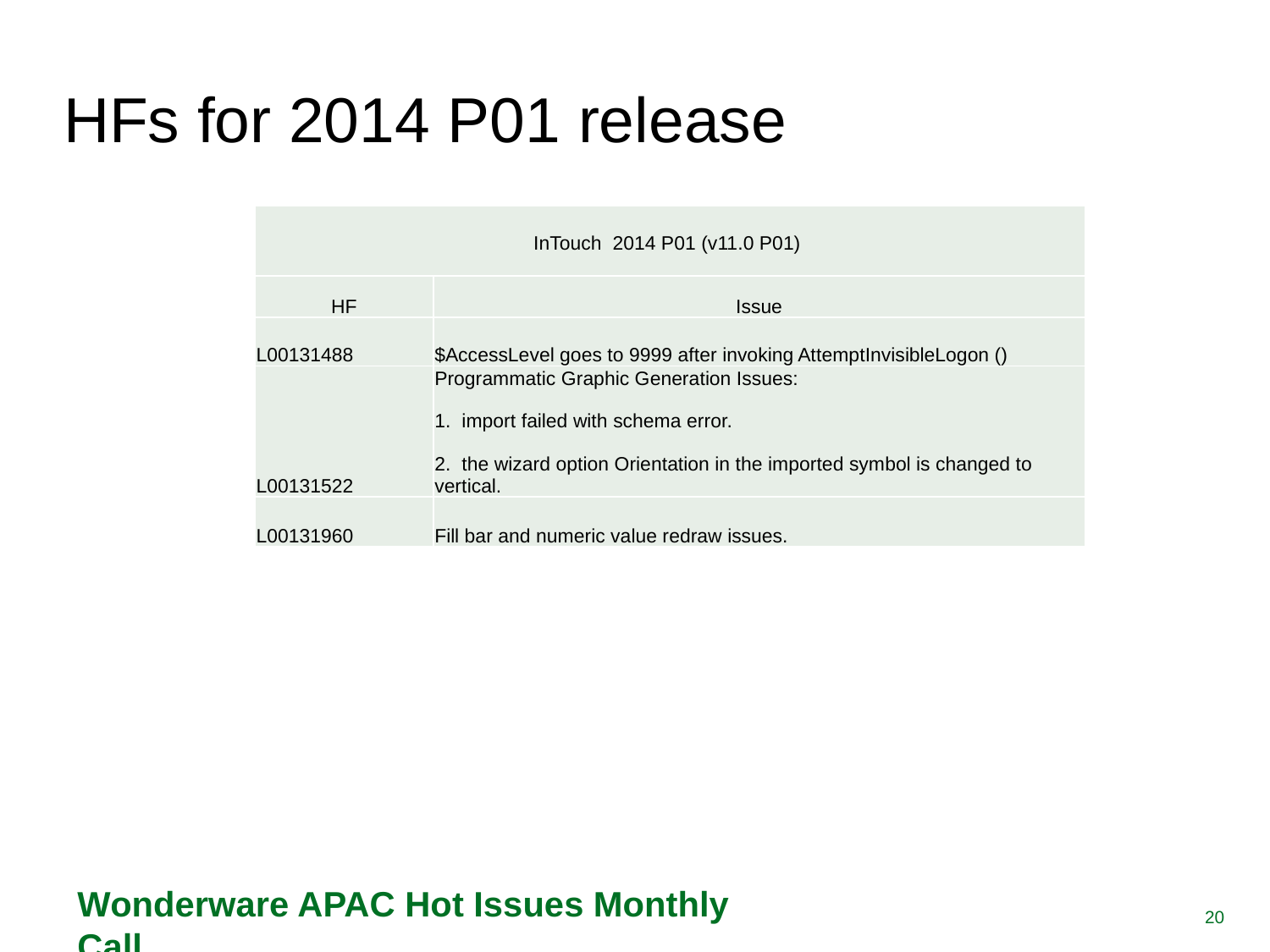

# HFs for 2014 P01 release
| InTouch 2014 P01 (v11.0 P01) |  |
| --- | --- |
| HF | Issue |
| L00131488 | $AccessLevel goes to 9999 after invoking AttemptInvisibleLogon () |
| L00131522 | Programmatic Graphic Generation Issues: 1. import failed with schema error. 2. the wizard option Orientation in the imported symbol is changed to vertical. |
| L00131960 | Fill bar and numeric value redraw issues. |